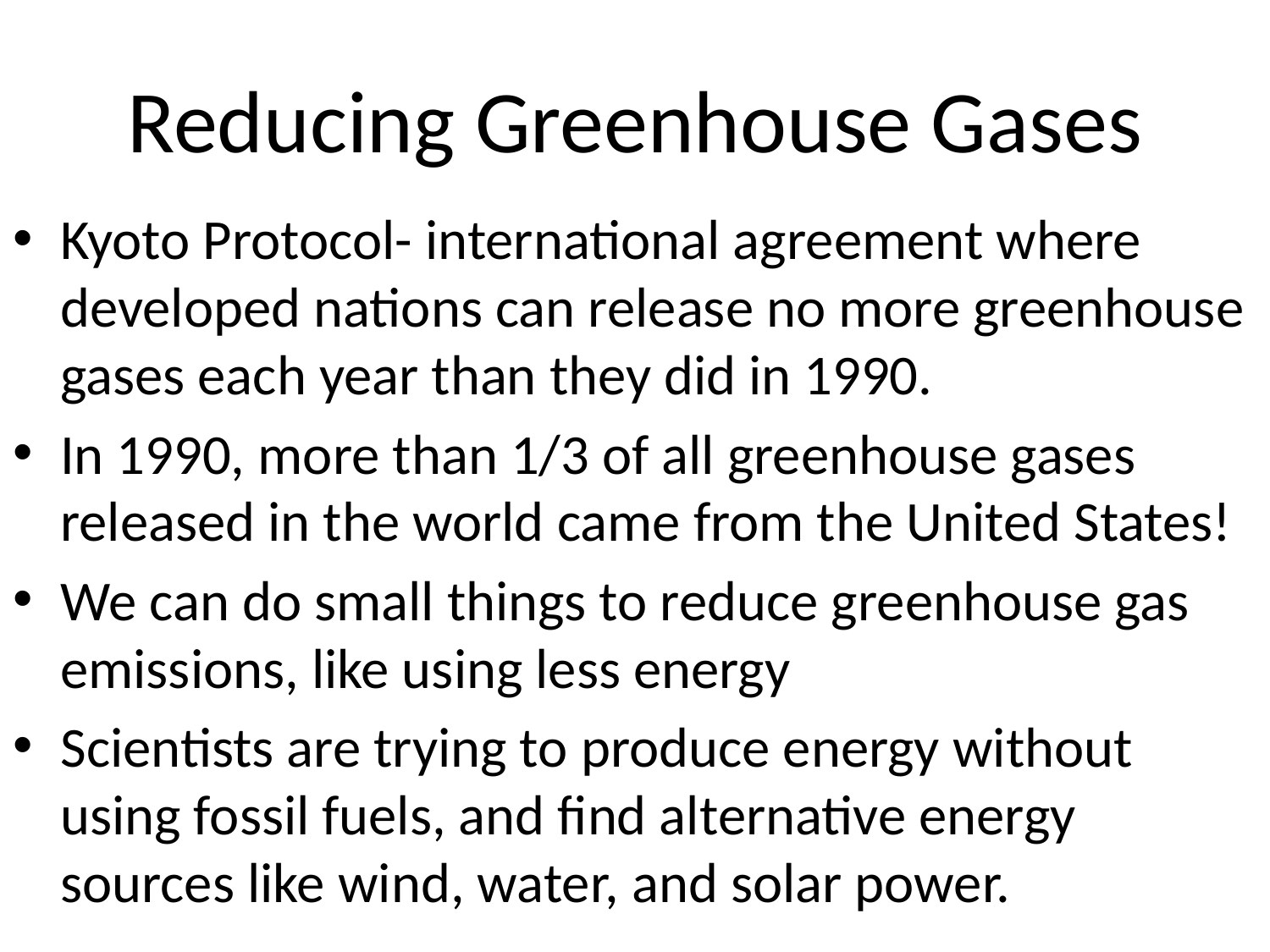

# Reducing Greenhouse Gases
Kyoto Protocol- international agreement where developed nations can release no more greenhouse gases each year than they did in 1990.
In 1990, more than 1/3 of all greenhouse gases released in the world came from the United States!
We can do small things to reduce greenhouse gas emissions, like using less energy
Scientists are trying to produce energy without using fossil fuels, and find alternative energy sources like wind, water, and solar power.